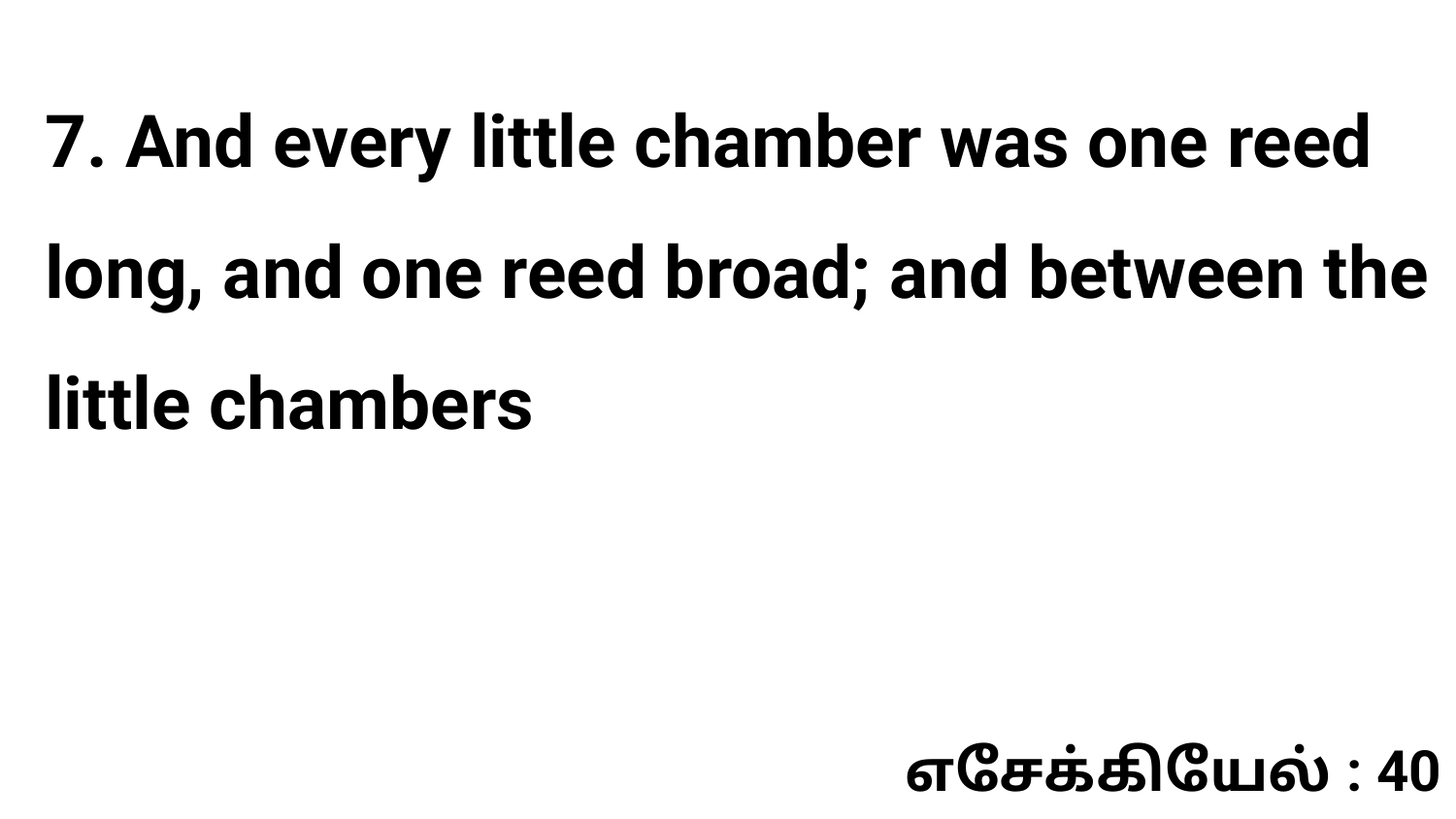

7. And every little chamber was one reed long, and one reed broad; and between the little chambers
எசேக்கியேல் : 40